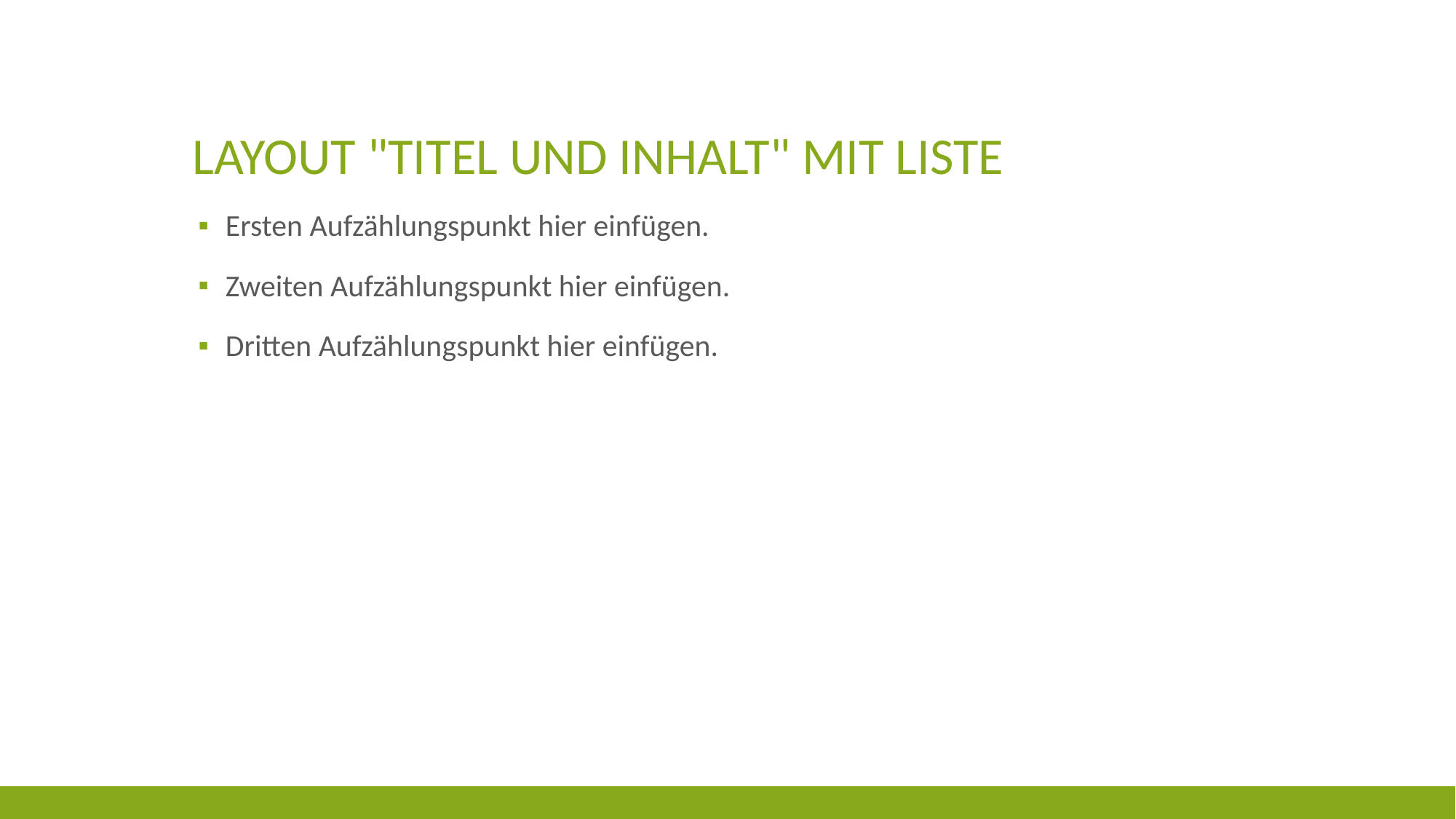

# LAYOUT "TITEL UND INHALT" MIT LISTE
Ersten Aufzählungspunkt hier einfügen.
Zweiten Aufzählungspunkt hier einfügen.
Dritten Aufzählungspunkt hier einfügen.